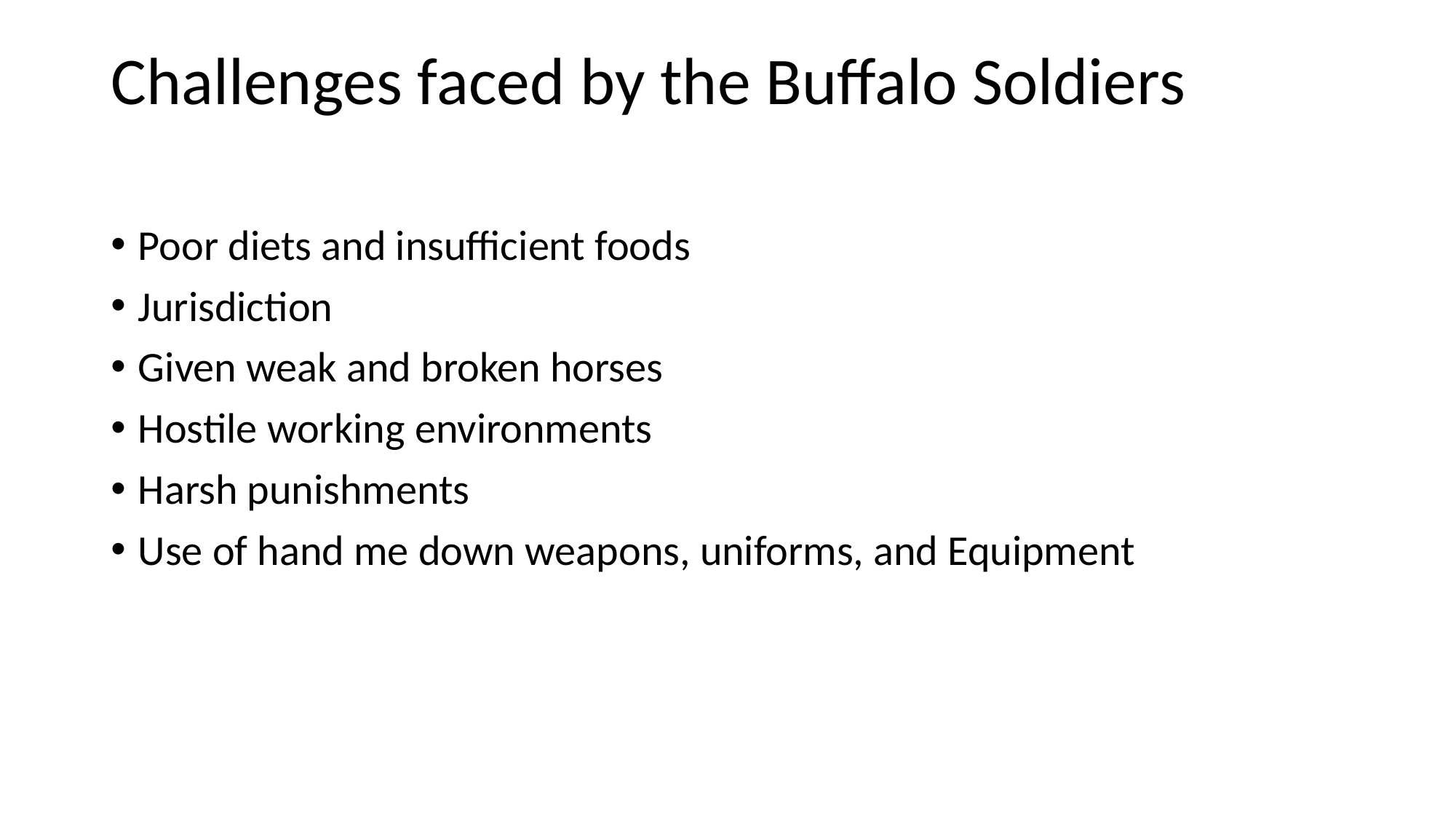

# Challenges faced by the Buffalo Soldiers
Poor diets and insufficient foods
Jurisdiction
Given weak and broken horses
Hostile working environments
Harsh punishments
Use of hand me down weapons, uniforms, and Equipment